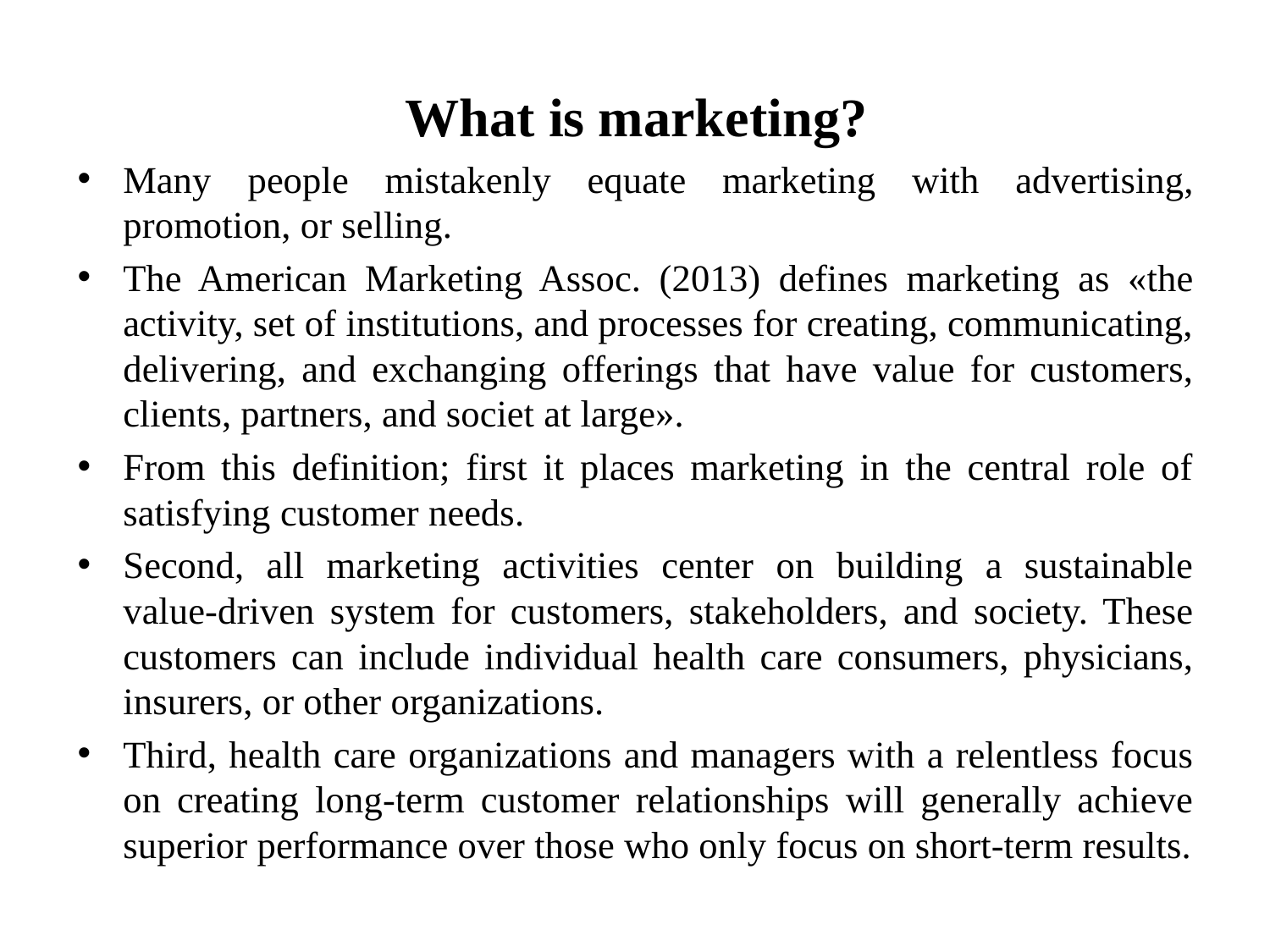

What is marketing?
Many people mistakenly equate marketing with advertising, promotion, or selling.
The American Marketing Assoc. (2013) defines marketing as «the activity, set of institutions, and processes for creating, communicating, delivering, and exchanging offerings that have value for customers, clients, partners, and societ at large».
From this definition; first it places marketing in the central role of satisfying customer needs.
Second, all marketing activities center on building a sustainable value-driven system for customers, stakeholders, and society. These customers can include individual health care consumers, physicians, insurers, or other organizations.
Third, health care organizations and managers with a relentless focus on creating long-term customer relationships will generally achieve superior performance over those who only focus on short-term results.